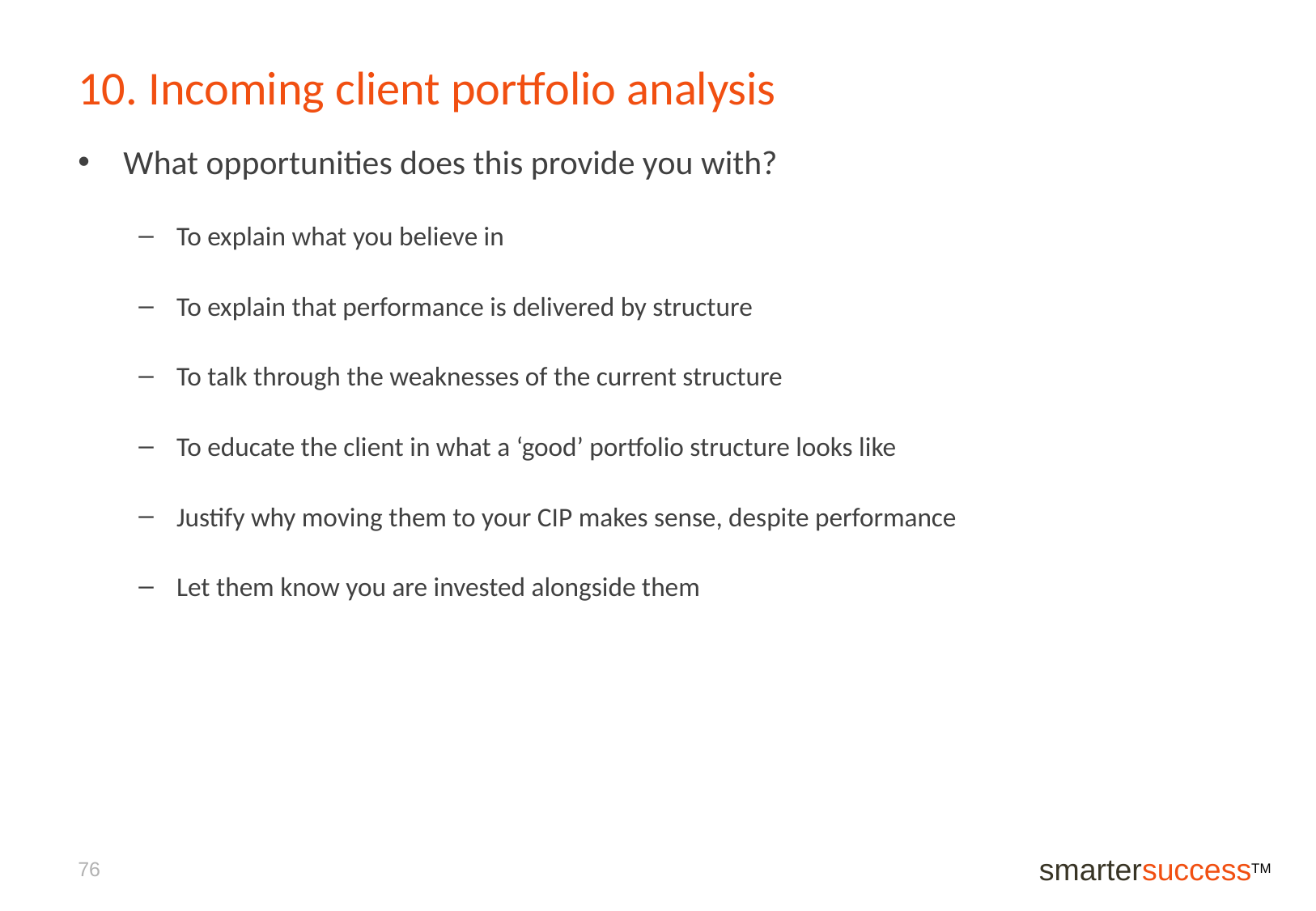

# 10. Incoming client portfolio analysis
What opportunities does this provide you with?
To explain what you believe in
To explain that performance is delivered by structure
To talk through the weaknesses of the current structure
To educate the client in what a ‘good’ portfolio structure looks like
Justify why moving them to your CIP makes sense, despite performance
Let them know you are invested alongside them

76